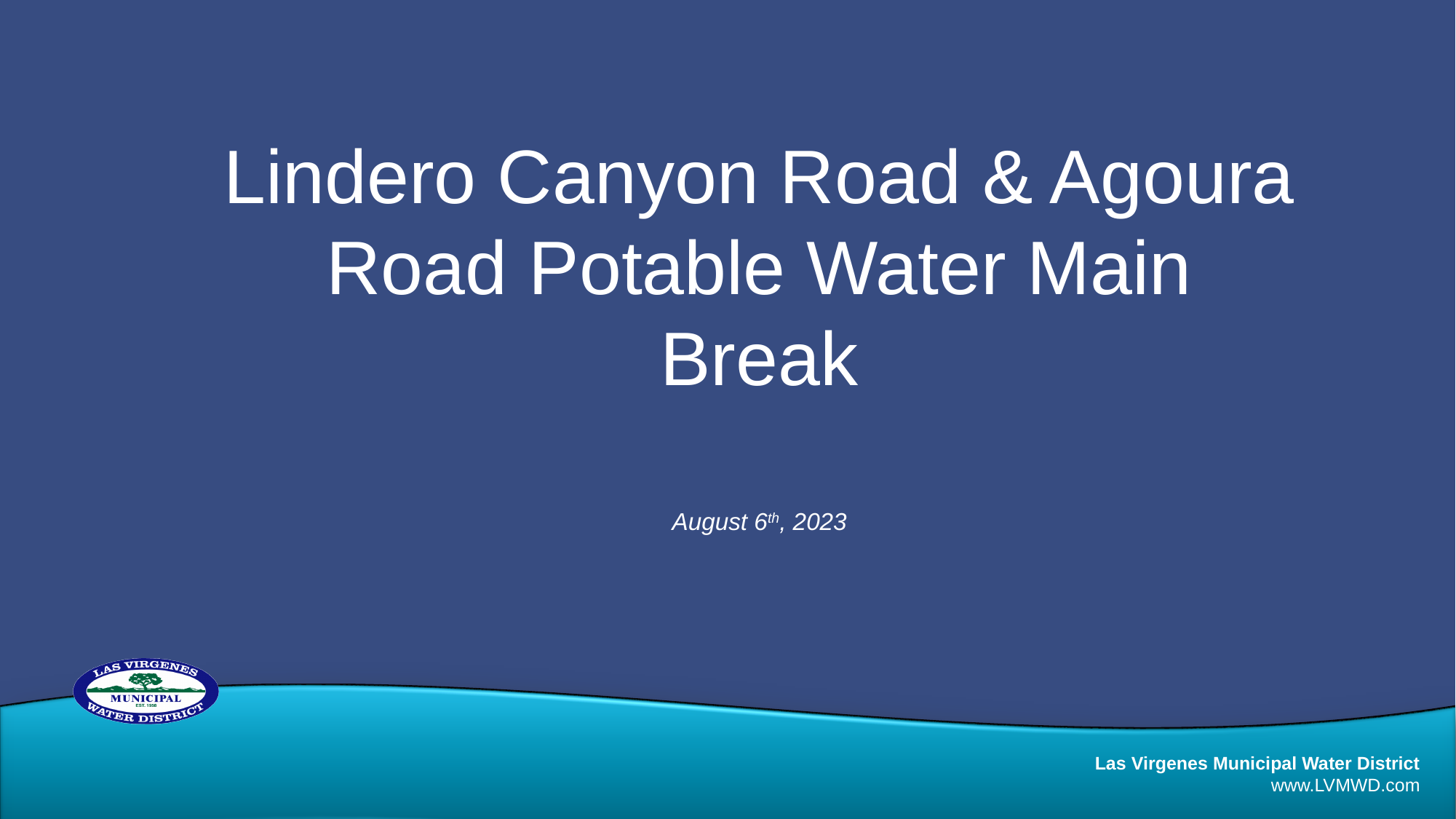

# Lindero Canyon Road & Agoura Road Potable Water Main Break
August 6th, 2023